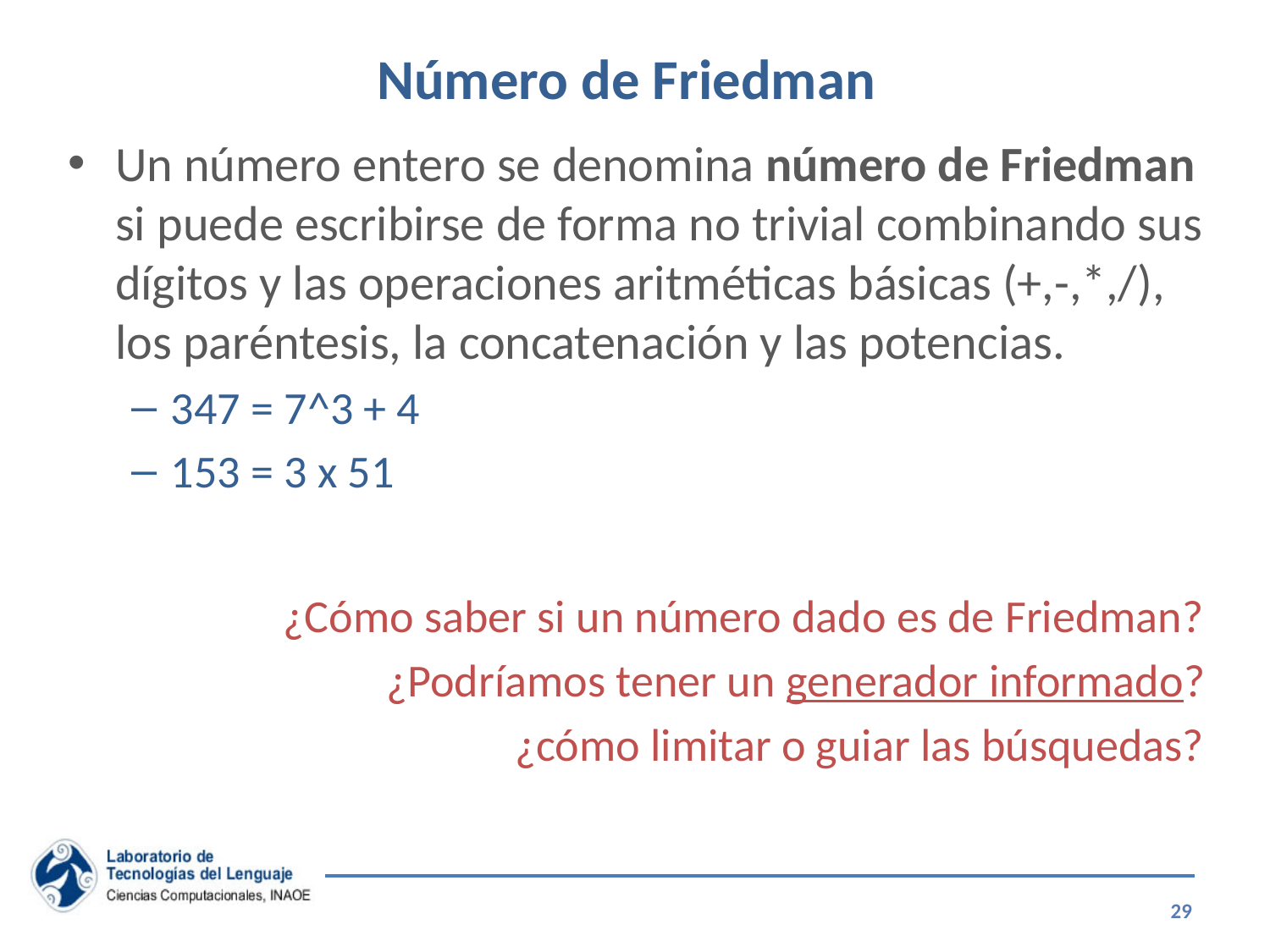

# Número de Friedman
Un número entero se denomina número de Friedman si puede escribirse de forma no trivial combinando sus dígitos y las operaciones aritméticas básicas (+,-,*,/), los paréntesis, la concatenación y las potencias.
347 = 7^3 + 4
153 = 3 x 51

¿Cómo saber si un número dado es de Friedman?
¿Podríamos tener un generador informado?
¿cómo limitar o guiar las búsquedas?

29